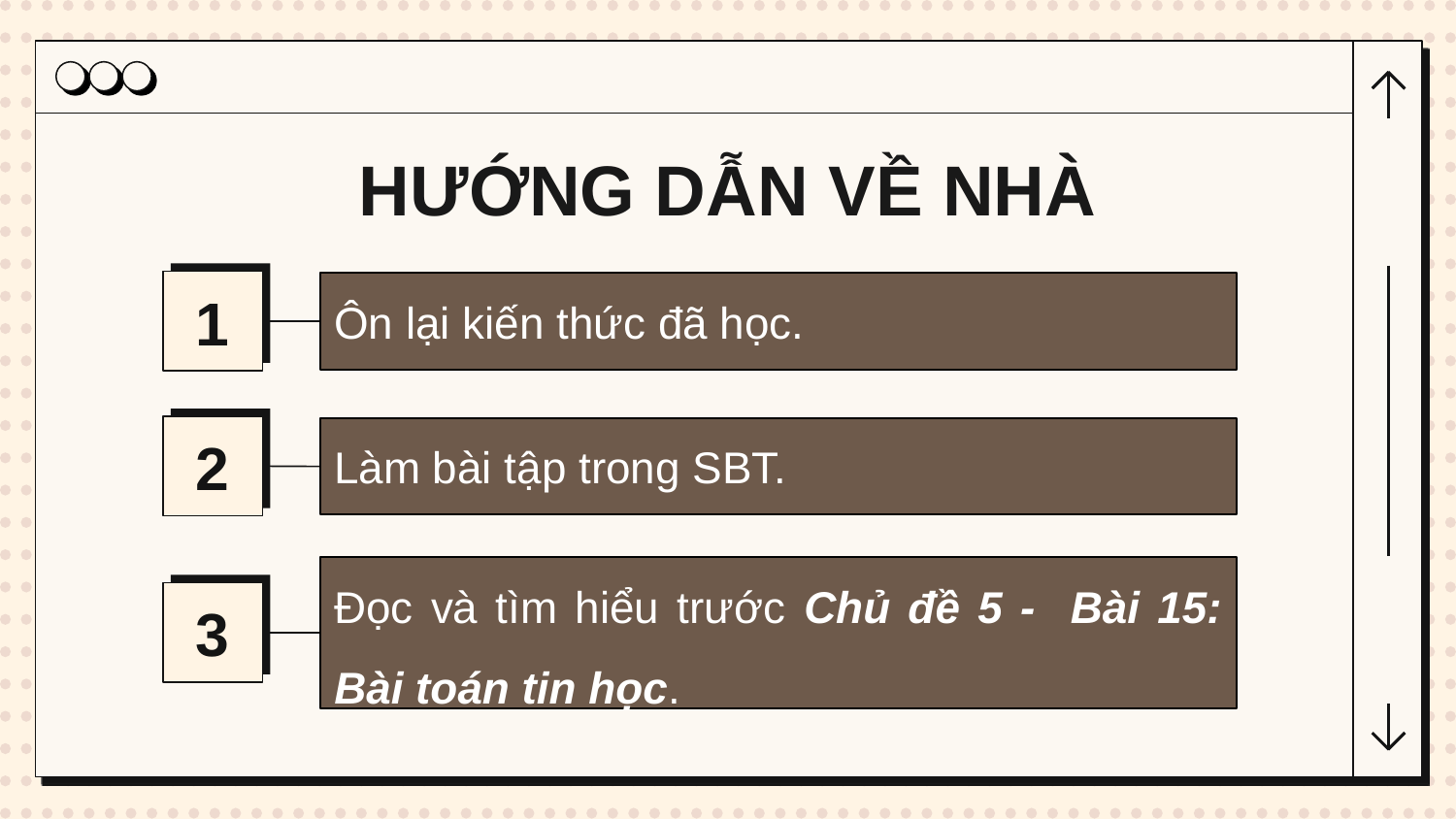

HƯỚNG DẪN VỀ NHÀ

1
Ôn lại kiến thức đã học.

2
Làm bài tập trong SBT.
Đọc và tìm hiểu trước Chủ đề 5 -  Bài 15: Bài toán tin học.

3